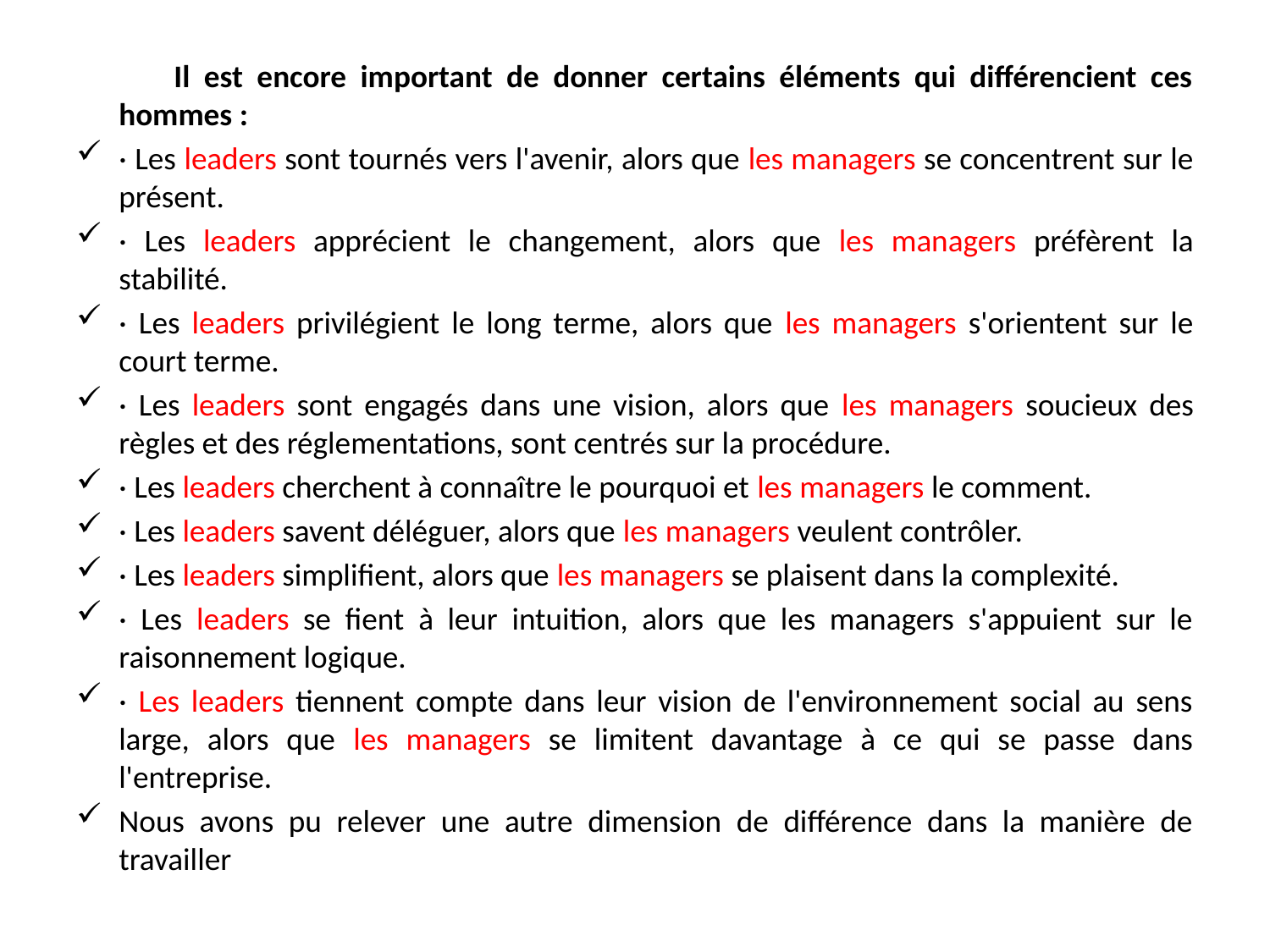

Il est encore important de donner certains éléments qui différencient ces hommes :
· Les leaders sont tournés vers l'avenir, alors que les managers se concentrent sur le présent.
· Les leaders apprécient le changement, alors que les managers préfèrent la stabilité.
· Les leaders privilégient le long terme, alors que les managers s'orientent sur le court terme.
· Les leaders sont engagés dans une vision, alors que les managers soucieux des règles et des réglementations, sont centrés sur la procédure.
· Les leaders cherchent à connaître le pourquoi et les managers le comment.
· Les leaders savent déléguer, alors que les managers veulent contrôler.
· Les leaders simplifient, alors que les managers se plaisent dans la complexité.
· Les leaders se fient à leur intuition, alors que les managers s'appuient sur le raisonnement logique.
· Les leaders tiennent compte dans leur vision de l'environnement social au sens large, alors que les managers se limitent davantage à ce qui se passe dans l'entreprise.
Nous avons pu relever une autre dimension de différence dans la manière de travailler